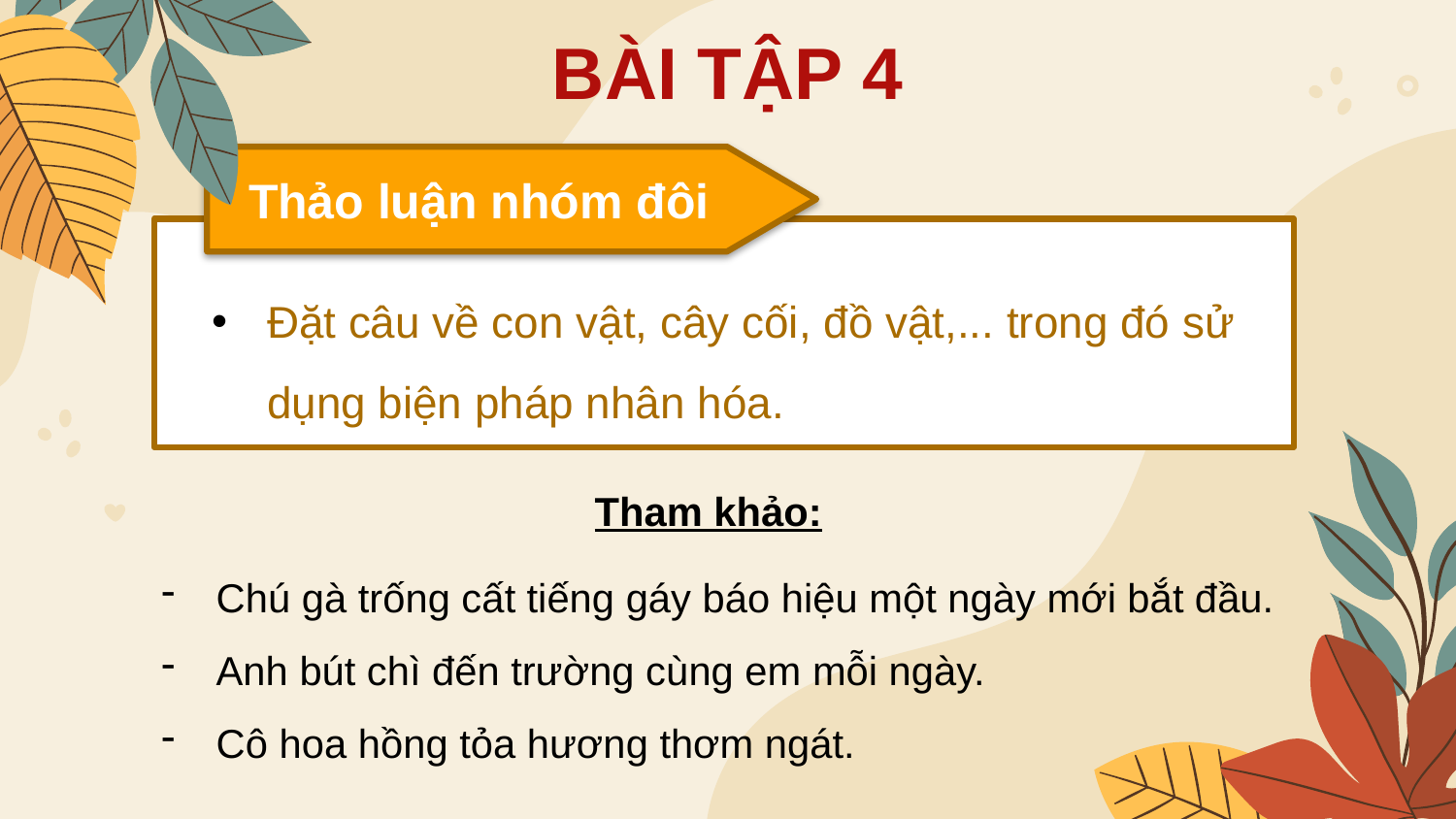

BÀI TẬP 4

  Thảo luận nhóm đôi
Đặt câu về con vật, cây cối, đồ vật,... trong đó sử dụng biện pháp nhân hóa.

Tham khảo:

Chú gà trống cất tiếng gáy báo hiệu một ngày mới bắt đầu.
Anh bút chì đến trường cùng em mỗi ngày.
Cô hoa hồng tỏa hương thơm ngát.